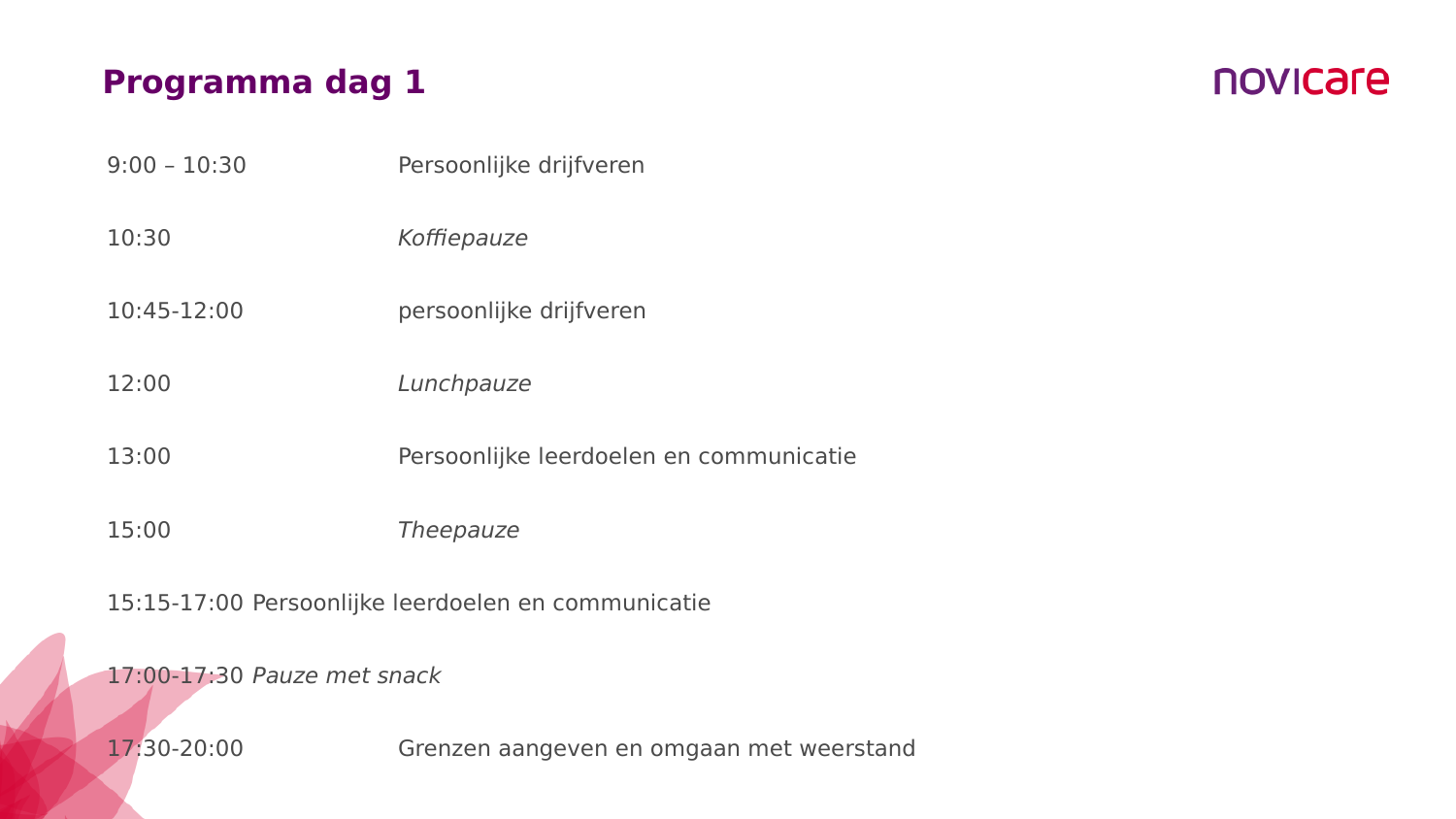

Programma dag 1
9:00 – 10:30  	Persoonlijke drijfveren

10:30 		Koffiepauze

10:45-12:00  	persoonlijke drijfveren

12:00 		Lunchpauze

13:00  		Persoonlijke leerdoelen en communicatie

15:00 		Theepauze

15:15-17:00 	Persoonlijke leerdoelen en communicatie

17:00-17:30 	Pauze met snack

17:30-20:00		Grenzen aangeven en omgaan met weerstand